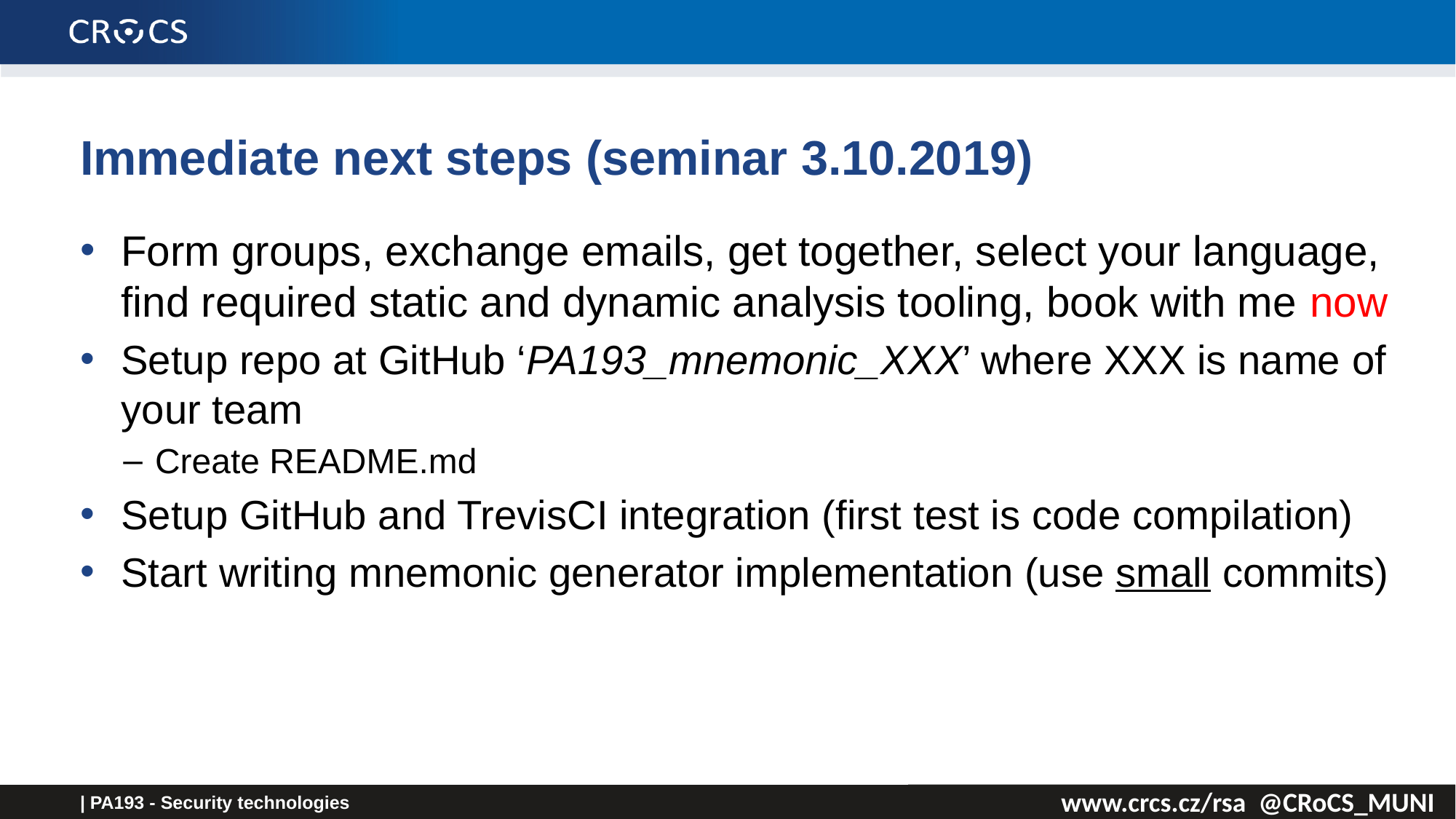

# Immediate next steps (seminar 3.10.2019)
Form groups, exchange emails, get together, select your language, find required static and dynamic analysis tooling, book with me now
Setup repo at GitHub ‘PA193_mnemonic_XXX’ where XXX is name of your team
Create README.md
Setup GitHub and TrevisCI integration (first test is code compilation)
Start writing mnemonic generator implementation (use small commits)

| PA193 - Security technologies